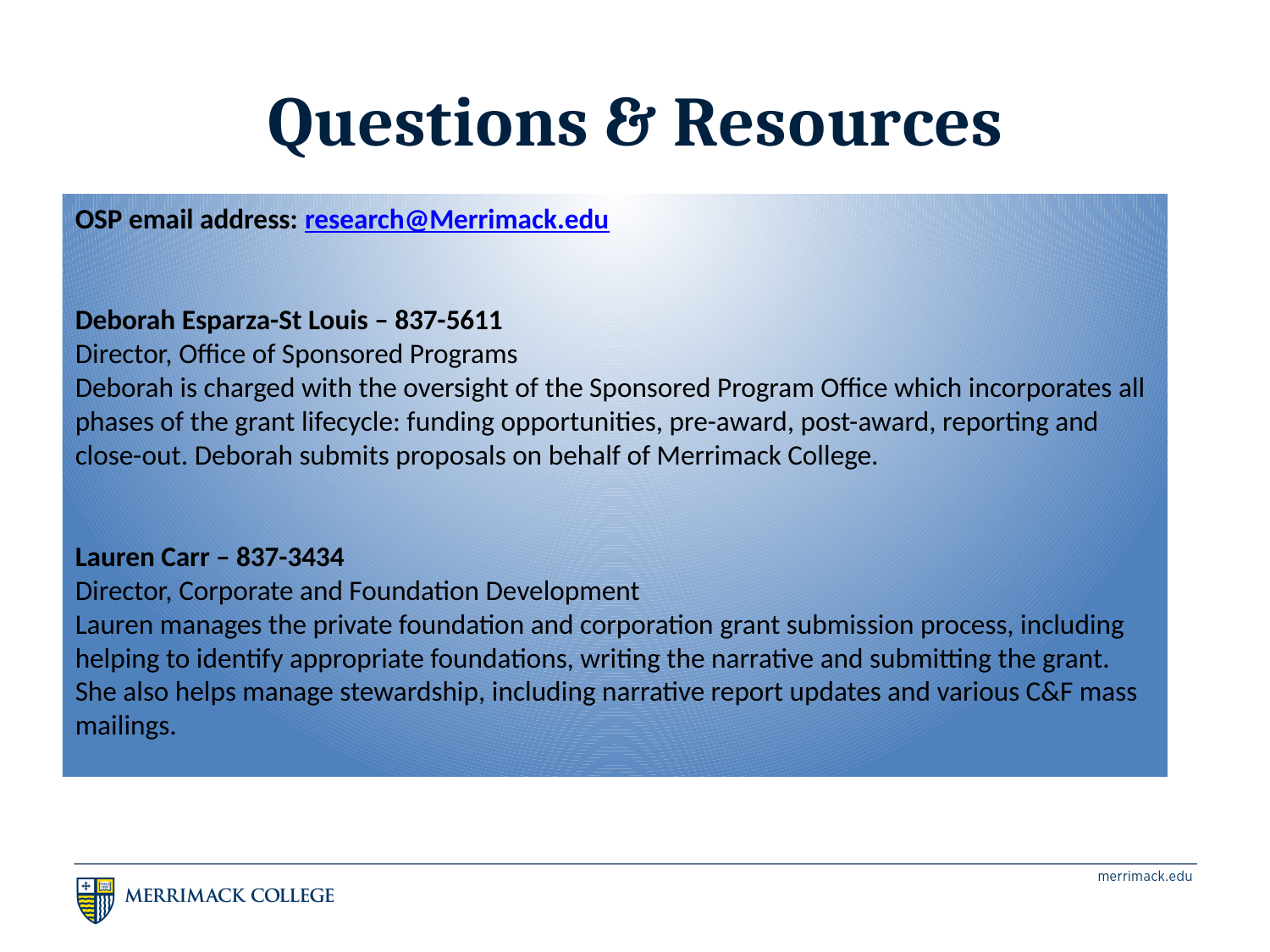

# Questions & Resources

OSP email address: research@Merrimack.edu

Deborah Esparza-St Louis – 837-5611
Director, Office of Sponsored Programs
Deborah is charged with the oversight of the Sponsored Program Office which incorporates all phases of the grant lifecycle: funding opportunities, pre-award, post-award, reporting and close-out. Deborah submits proposals on behalf of Merrimack College.

Lauren Carr – 837-3434
Director, Corporate and Foundation Development
Lauren manages the private foundation and corporation grant submission process, including helping to identify appropriate foundations, writing the narrative and submitting the grant. She also helps manage stewardship, including narrative report updates and various C&F mass mailings.